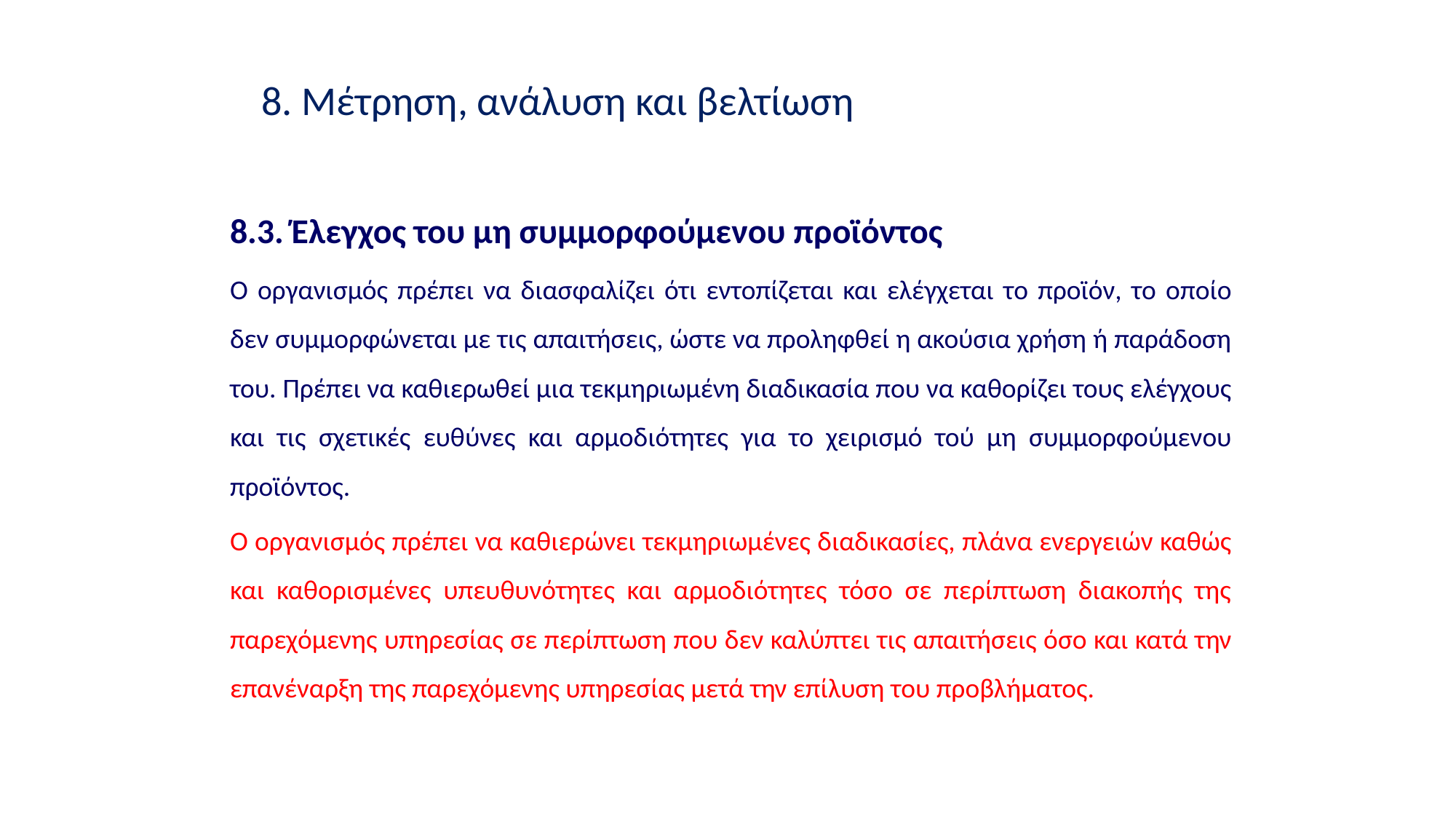

8. Μέτρηση, ανάλυση και βελτίωση
8.3. Έλεγχος του μη συμμορφούμενου προϊόντος
Ο οργανισμός πρέπει να διασφαλίζει ότι εντοπίζεται και ελέγχεται το προϊόν, το οποίο δεν συμμορφώνεται με τις απαιτήσεις, ώστε να προληφθεί η ακούσια χρήση ή παράδοση του. Πρέπει να καθιερωθεί μια τεκμηριωμένη διαδικασία που να καθορίζει τους ελέγχους και τις σχετικές ευθύνες και αρμοδιότητες για το χειρισμό τού μη συμμορφούμενου προϊόντος.
Ο οργανισμός πρέπει να καθιερώνει τεκμηριωμένες διαδικασίες, πλάνα ενεργειών καθώς και καθορισμένες υπευθυνότητες και αρμοδιότητες τόσο σε περίπτωση διακοπής της παρεχόμενης υπηρεσίας σε περίπτωση που δεν καλύπτει τις απαιτήσεις όσο και κατά την επανέναρξη της παρεχόμενης υπηρεσίας μετά την επίλυση του προβλήματος.